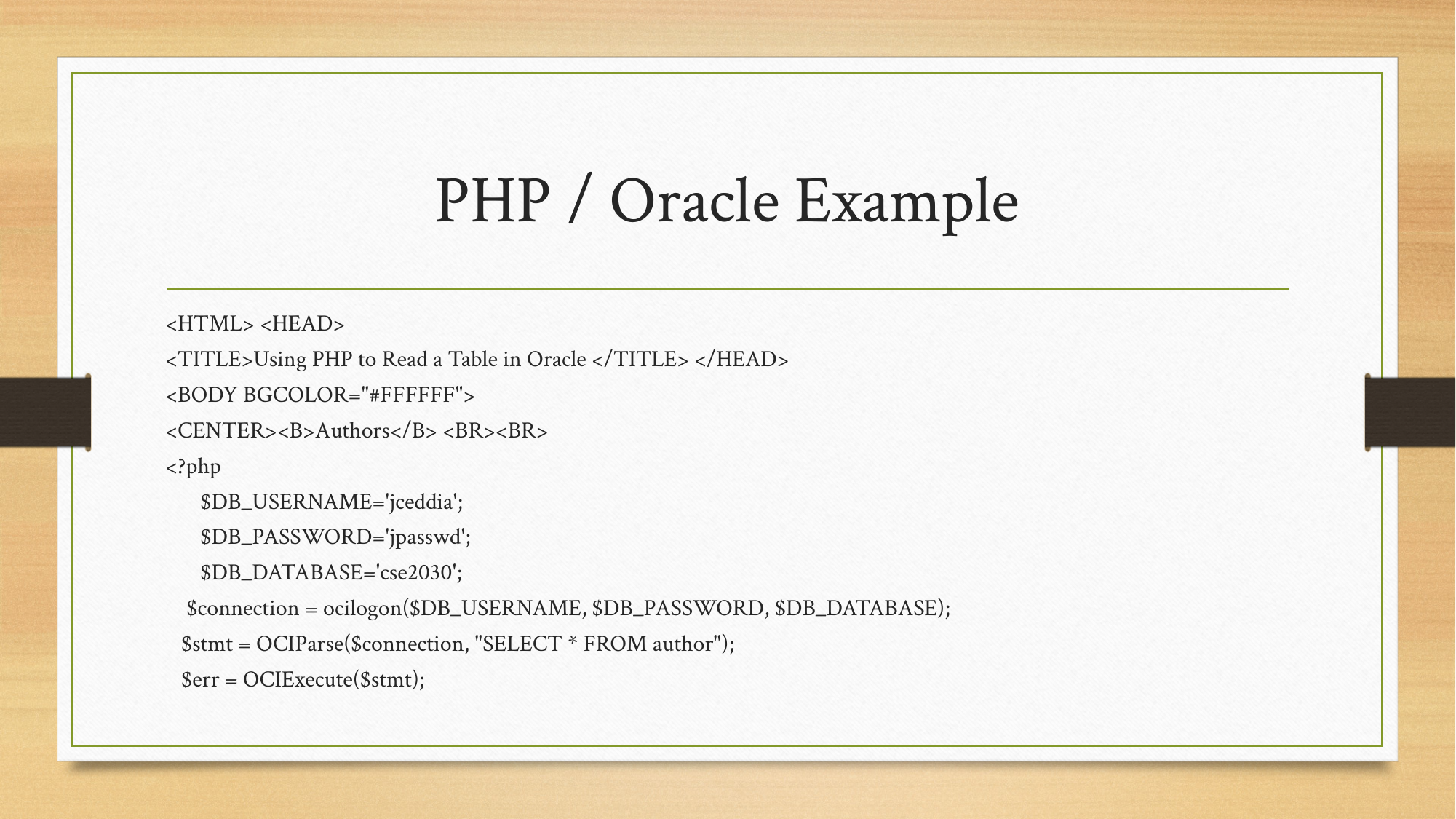

# PHP / Oracle Example
<HTML> <HEAD>
<TITLE>Using PHP to Read a Table in Oracle </TITLE> </HEAD>
<BODY BGCOLOR="#FFFFFF">
<CENTER><B>Authors</B> <BR><BR>
<?php
	$DB_USERNAME='jceddia';
	$DB_PASSWORD='jpasswd';
	$DB_DATABASE='cse2030';
    $connection = ocilogon($DB_USERNAME, $DB_PASSWORD, $DB_DATABASE);
   $stmt = OCIParse($connection, "SELECT * FROM author");
   $err = OCIExecute($stmt);